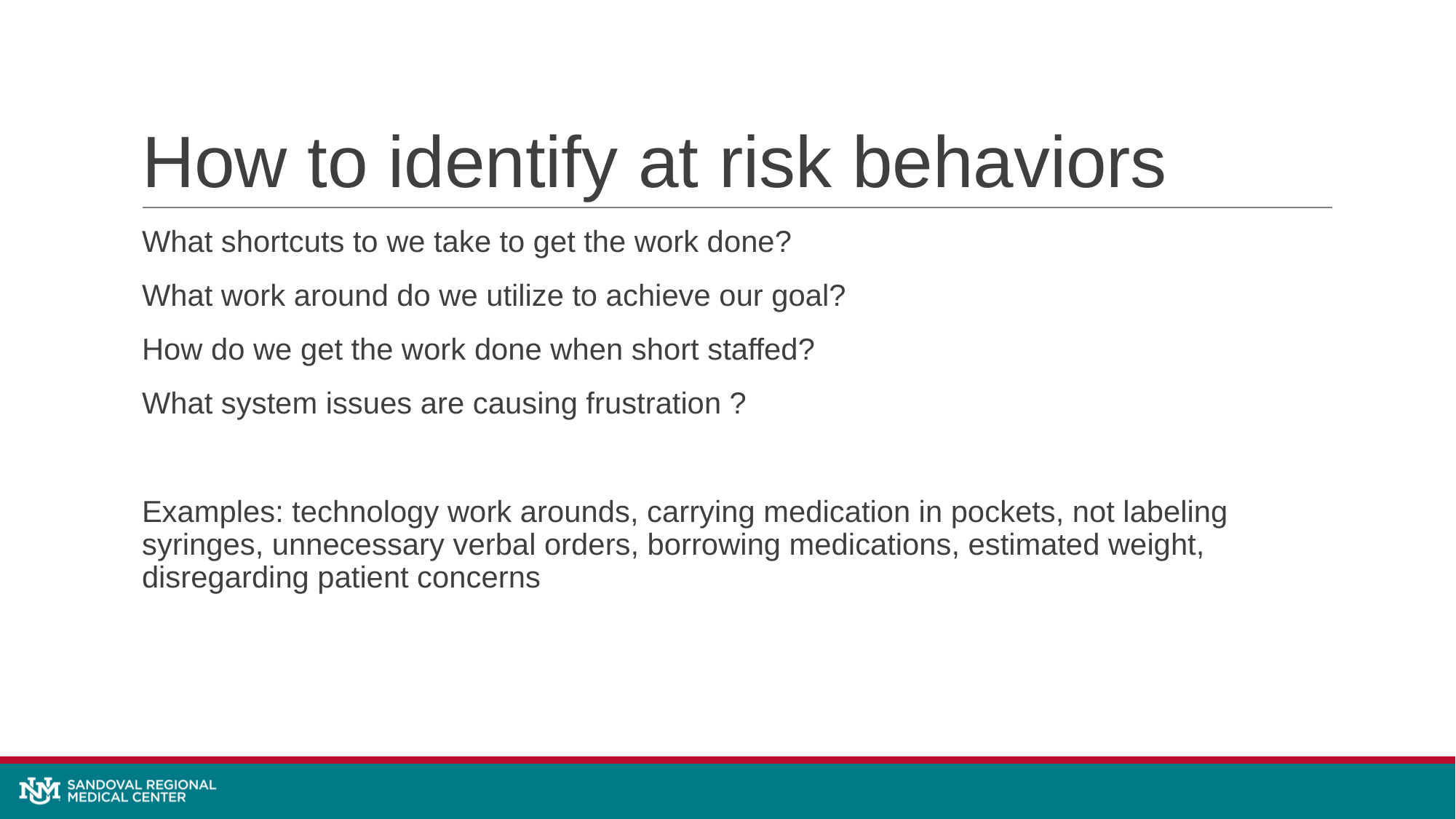

# How to identify at risk behaviors
What shortcuts to we take to get the work done?
What work around do we utilize to achieve our goal?
How do we get the work done when short staffed?
What system issues are causing frustration ?

Examples: technology work arounds, carrying medication in pockets, not labeling syringes, unnecessary verbal orders, borrowing medications, estimated weight, disregarding patient concerns